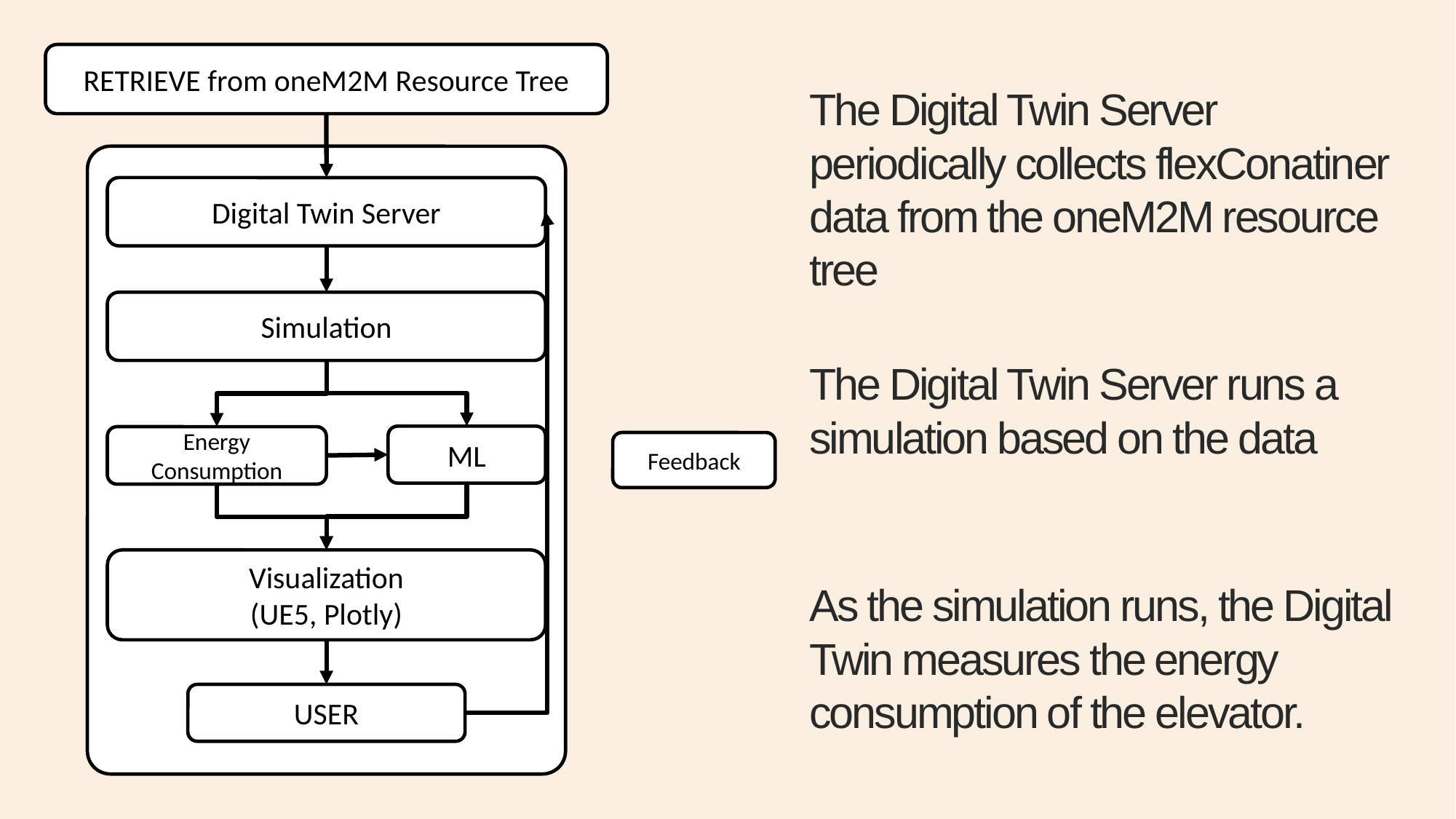

RETRIEVE from oneM2M Resource Tree

Digital Twin Server
Simulation
ML
Energy Consumption
Feedback
Visualization
(UE5, Plotly)
USER
The Digital Twin Server periodically collects flexConatiner data from the oneM2M resource tree
The Digital Twin Server runs a simulation based on the data
As the simulation runs, the Digital Twin measures the energy consumption of the elevator.